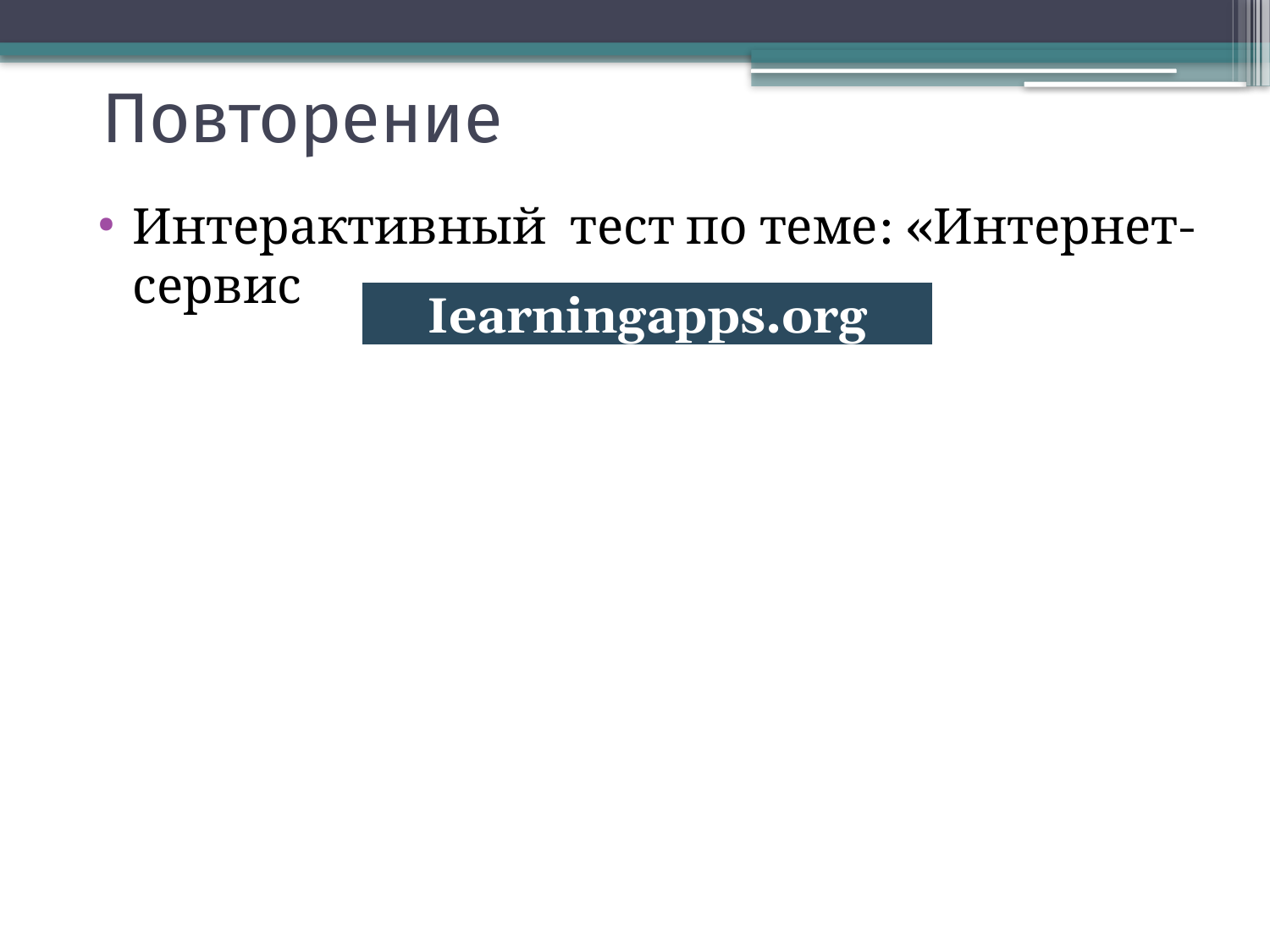

# Повторение
Интерактивный  тест по теме: «Интернет- сервис
Iearningapps.org